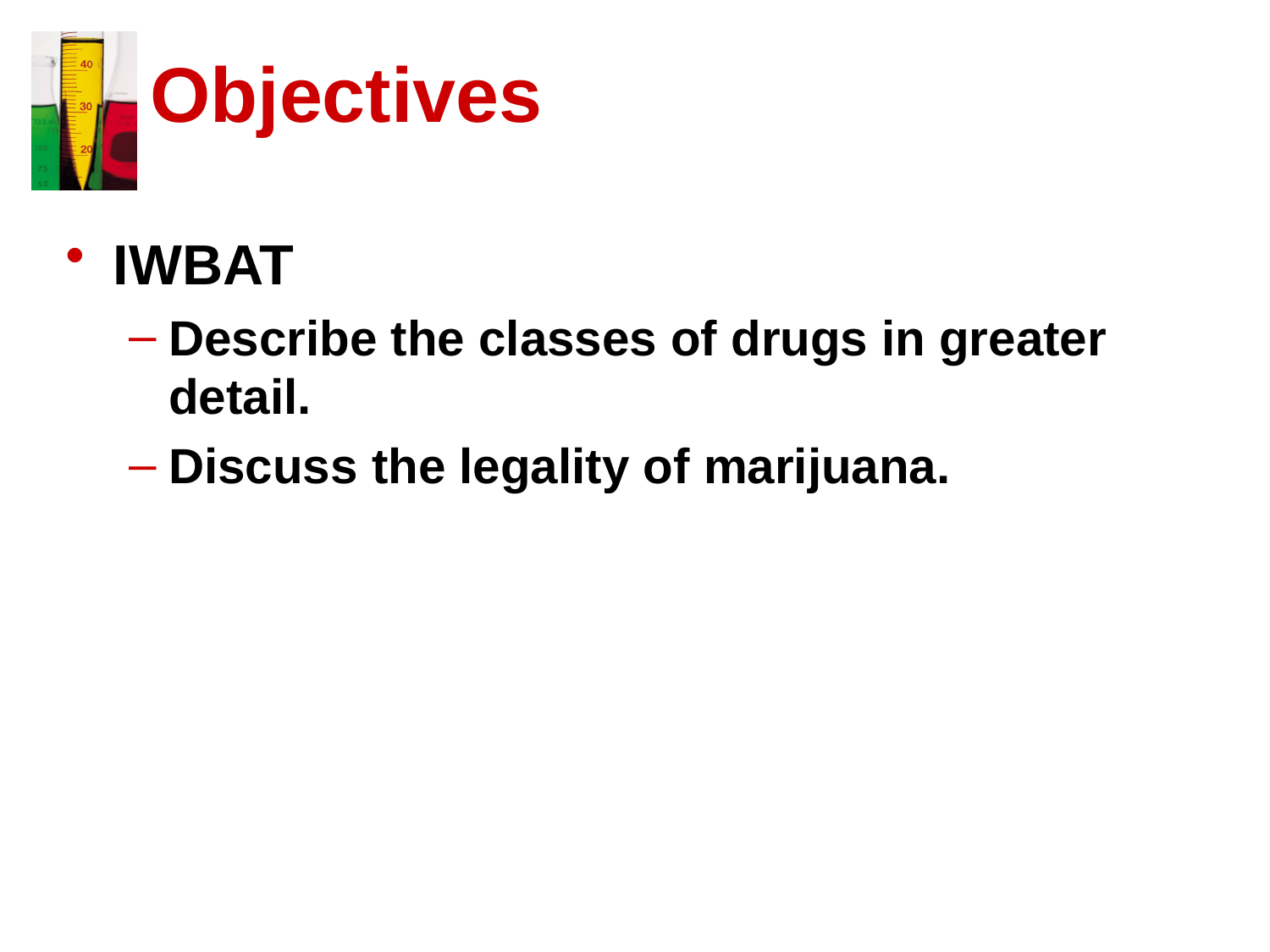

# Objectives
IWBAT
Describe the classes of drugs in greater detail.
Discuss the legality of marijuana.